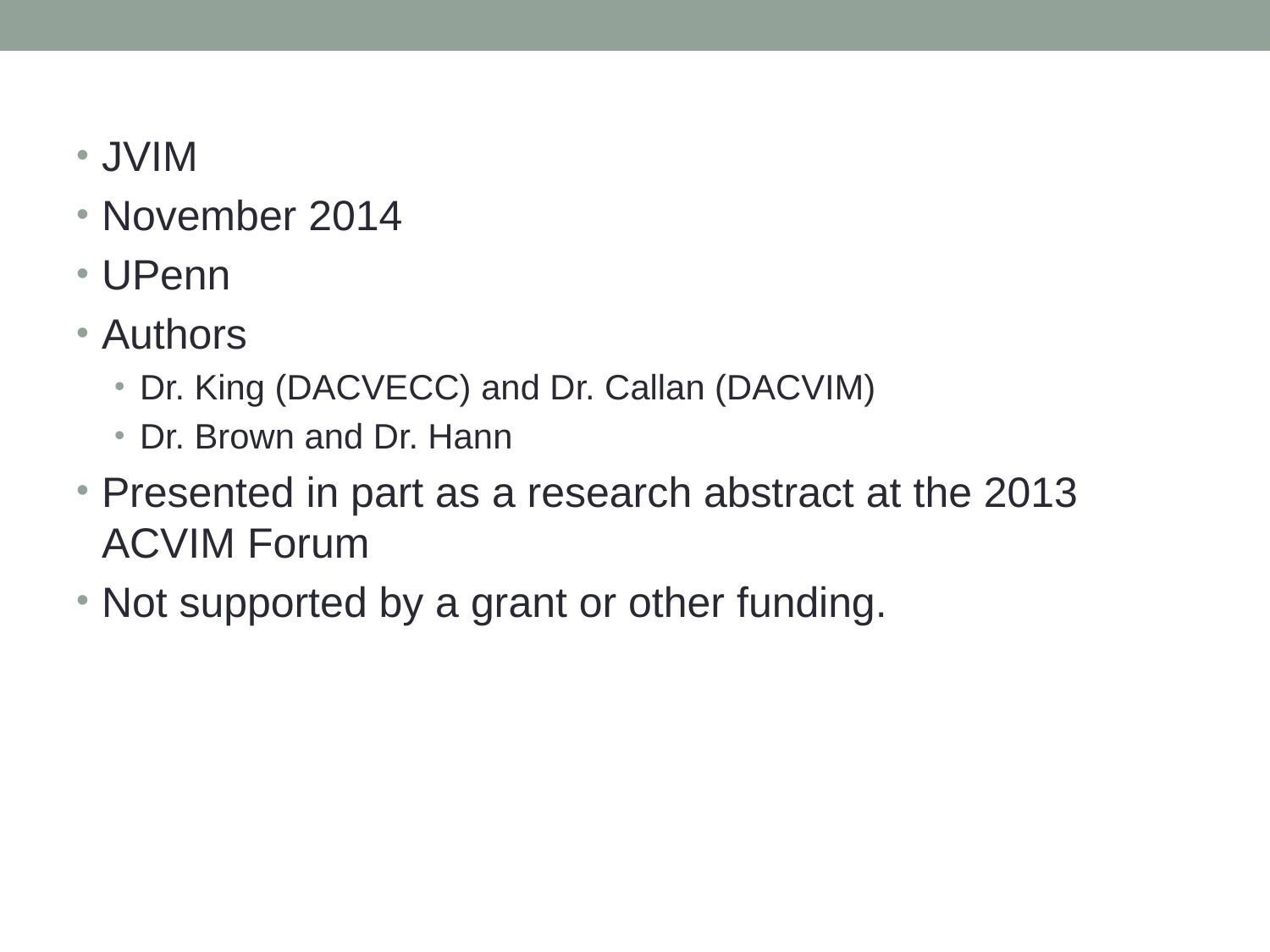

JVIM
November 2014
UPenn
Authors
Dr. King (DACVECC) and Dr. Callan (DACVIM)
Dr. Brown and Dr. Hann
Presented in part as a research abstract at the 2013 ACVIM Forum
Not supported by a grant or other funding.